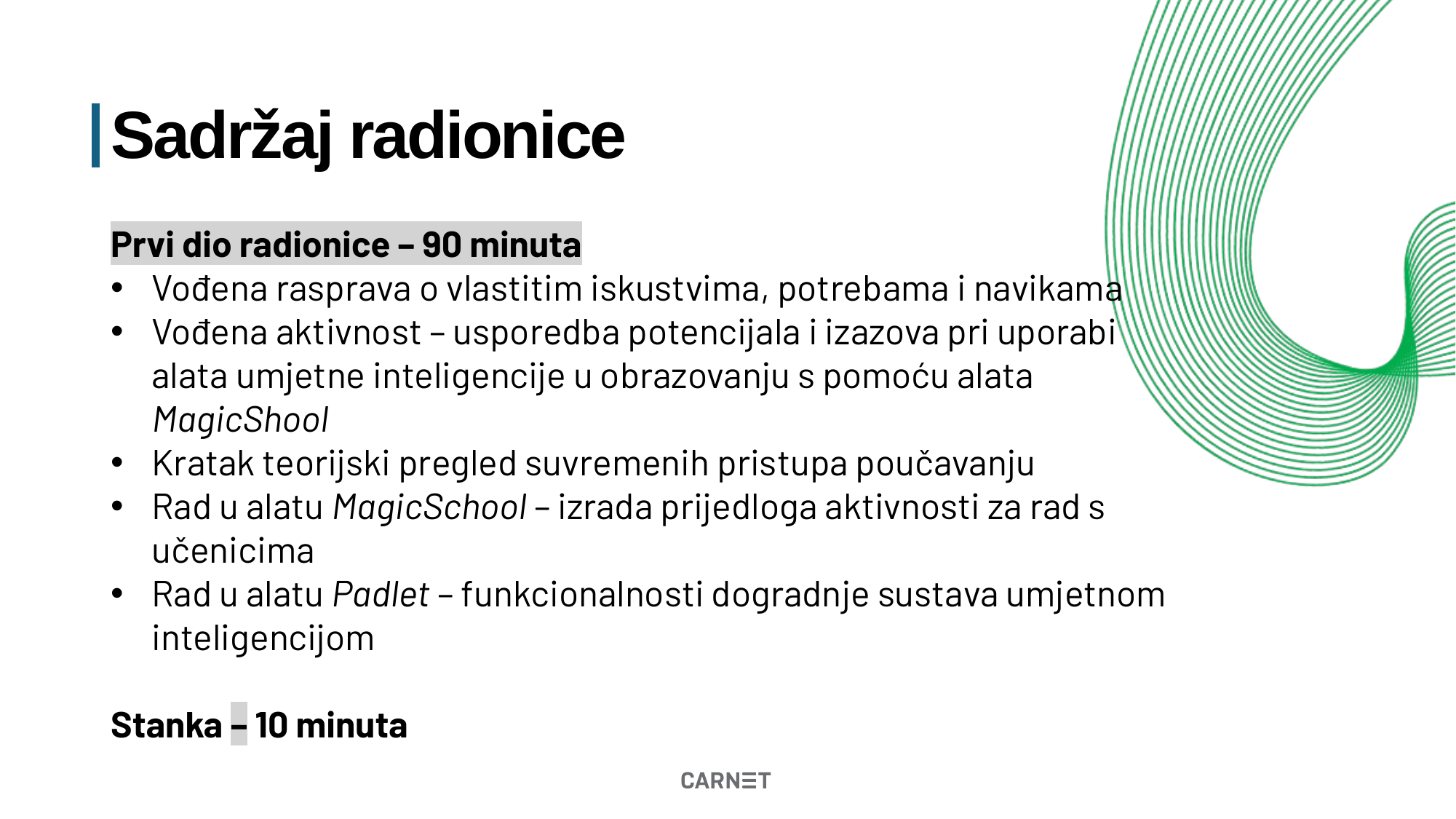

# Sadržaj radionice
Prvi dio radionice – 90 minuta
Vođena rasprava o vlastitim iskustvima, potrebama i navikama
Vođena aktivnost – usporedba potencijala i izazova pri uporabi alata umjetne inteligencije u obrazovanju s pomoću alata MagicShool
Kratak teorijski pregled suvremenih pristupa poučavanju
Rad u alatu MagicSchool – izrada prijedloga aktivnosti za rad s učenicima
Rad u alatu Padlet – funkcionalnosti dogradnje sustava umjetnom inteligencijom

Stanka – 10 minuta